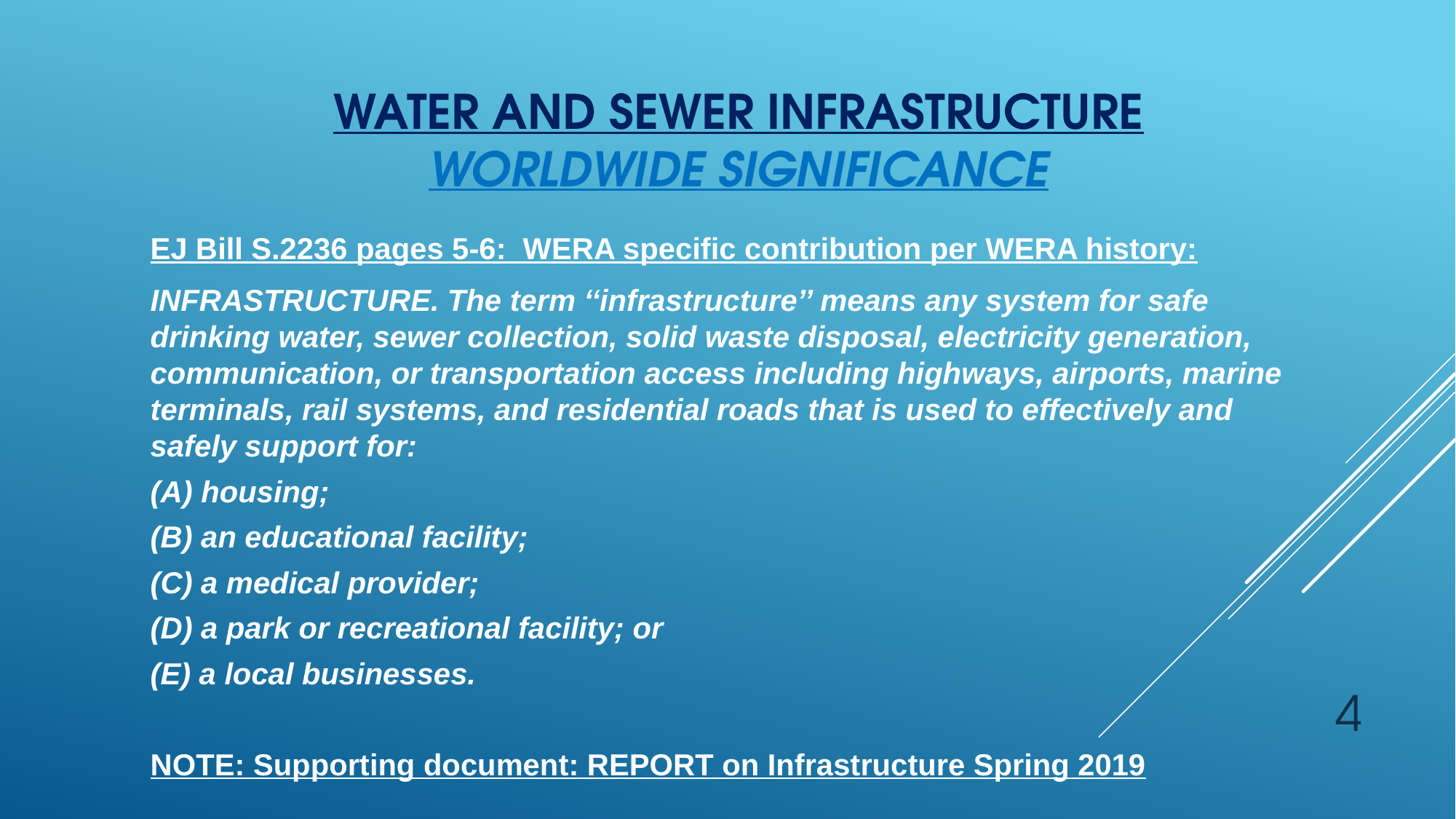

# Water and Sewer Infrastructure Worldwide Significance
EJ Bill S.2236 pages 5-6:  WERA specific contribution per WERA history:
INFRASTRUCTURE. The term ‘‘infrastructure’’ means any system for safe drinking water, sewer collection, solid waste disposal, electricity generation, communication, or transportation access including highways, airports, marine terminals, rail systems, and residential roads that is used to effectively and safely support for:
(A) housing;
(B) an educational facility;
(C) a medical provider;
(D) a park or recreational facility; or
(E) a local businesses.

NOTE: Supporting document: REPORT on Infrastructure Spring 2019
4